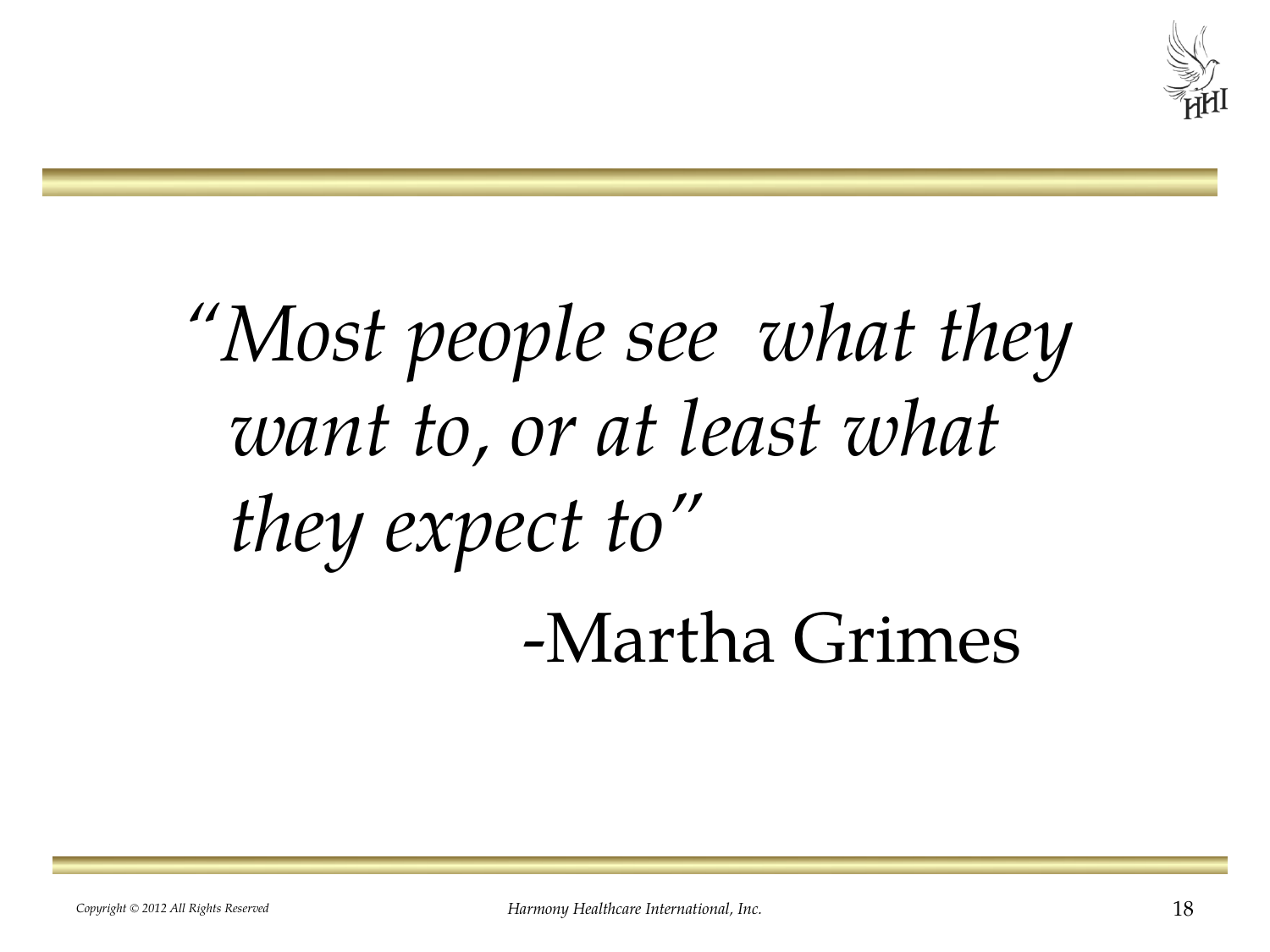

“Most people see  what they want to, or at least what they expect to”
                   -Martha Grimes
Copyright © 2012 All Rights Reserved
Harmony Healthcare International, Inc.
18